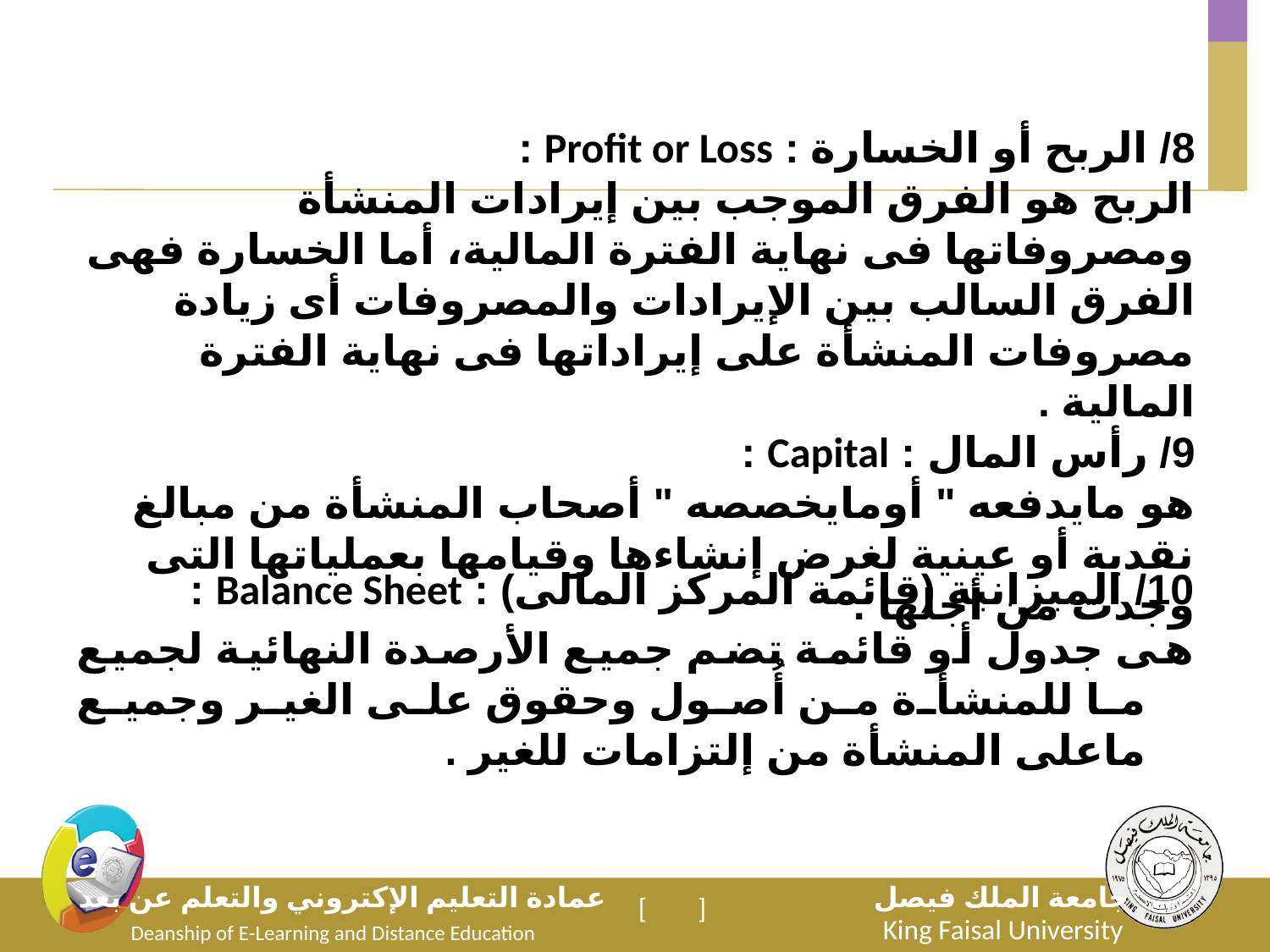

# 8/ الربح أو الخسارة : Profit or Loss : الربح هو الفرق الموجب بين إيرادات المنشأة ومصروفاتها فى نهاية الفترة المالية، أما الخسارة فهى الفرق السالب بين الإيرادات والمصروفات أى زيادة مصروفات المنشأة على إيراداتها فى نهاية الفترة المالية . 9/ رأس المال : Capital : هو مايدفعه " أومايخصصه " أصحاب المنشأة من مبالغ نقدية أو عينية لغرض إنشاءها وقيامها بعملياتها التى وجدت من أجلها .
10/ الميزانية (قائمة المركز المالى) : Balance Sheet :
هى جدول أو قائمة تضم جميع الأرصدة النهائية لجميع ما للمنشأة من أُصول وحقوق على الغير وجميع ماعلى المنشأة من إلتزامات للغير .